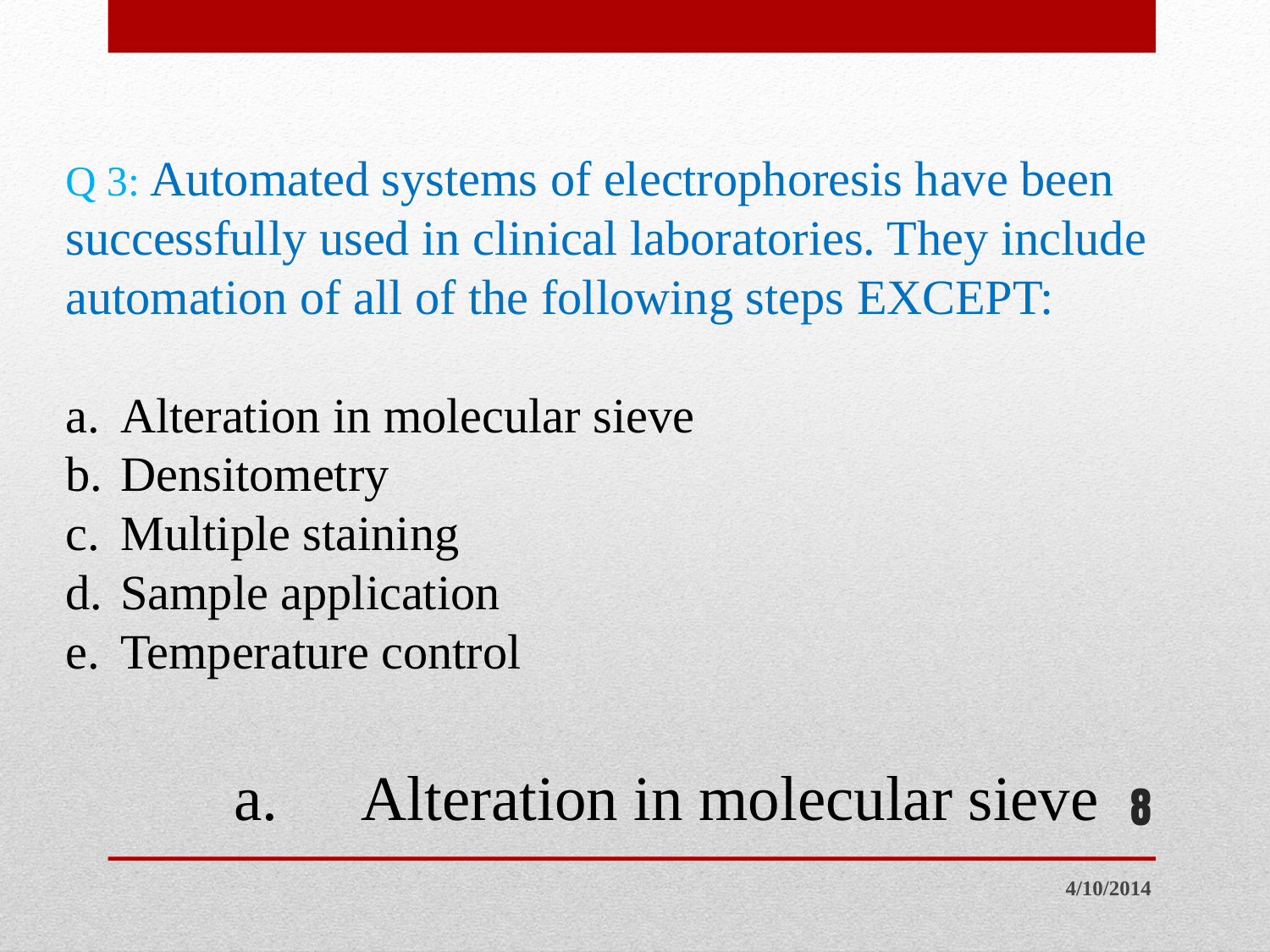

# Q 3: Automated systems of electrophoresis have been successfully used in clinical laboratories. They include automation of all of the following steps EXCEPT: a.	Alteration in molecular sieve b.	Densitometry c.	Multiple staining d.	Sample application e.	Temperature control
a.	Alteration in molecular sieve
8
4/10/2014